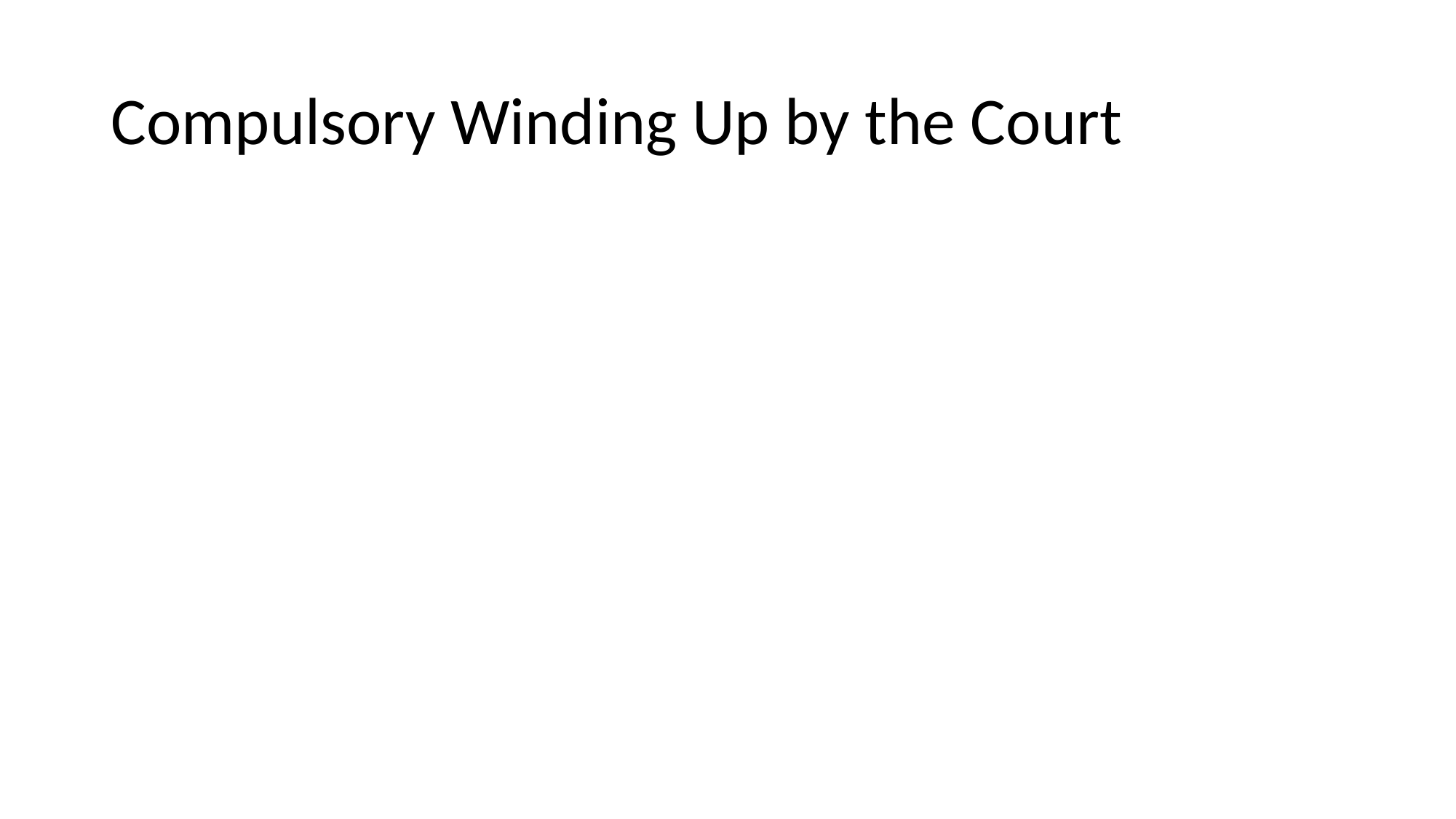

# Compulsory Winding Up by the Court